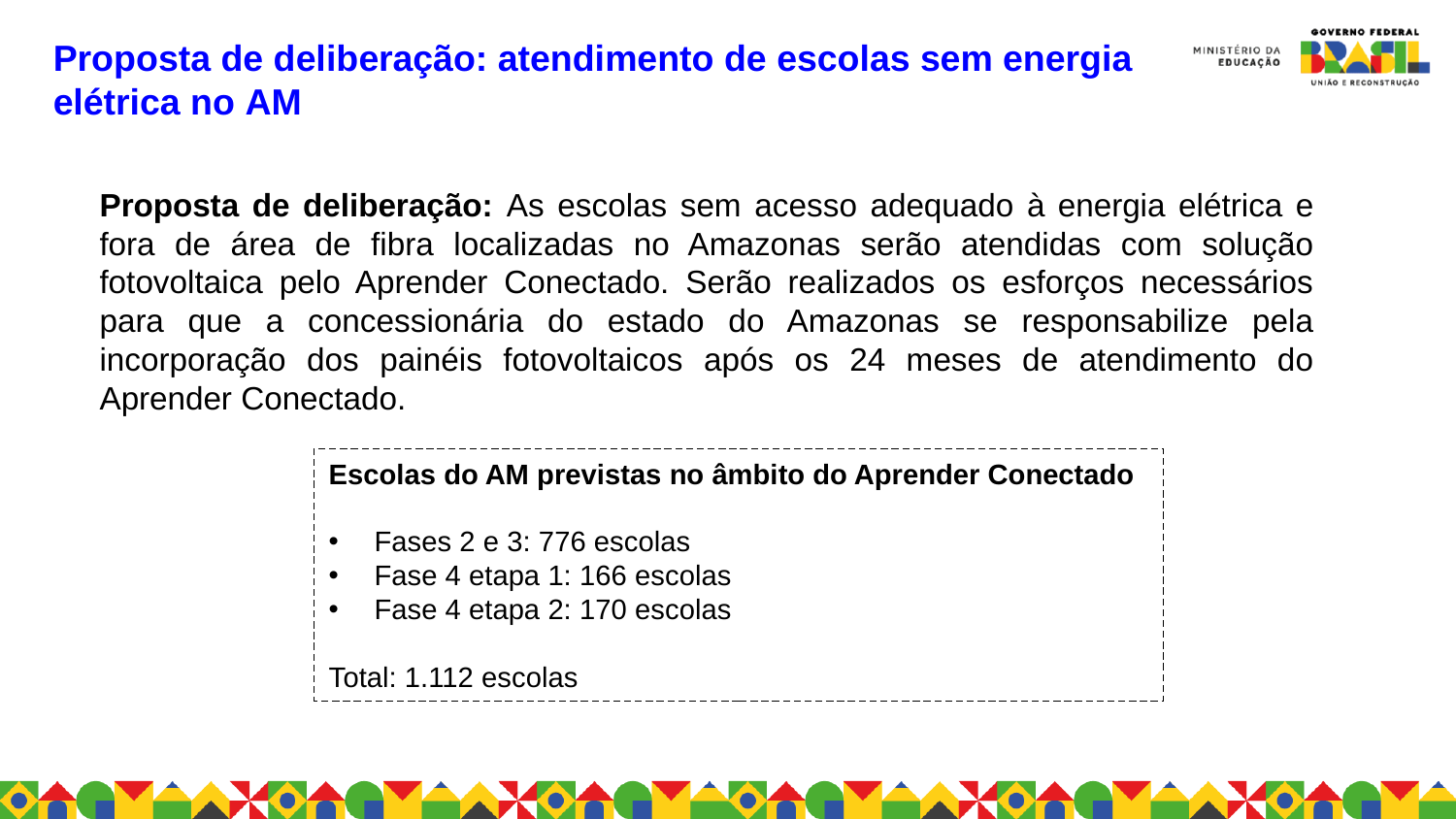

Proposta de deliberação: atendimento de escolas sem energia elétrica no AM

Proposta de deliberação: As escolas sem acesso adequado à energia elétrica e fora de área de fibra localizadas no Amazonas serão atendidas com solução fotovoltaica pelo Aprender Conectado. Serão realizados os esforços necessários para que a concessionária do estado do Amazonas se responsabilize pela incorporação dos painéis fotovoltaicos após os 24 meses de atendimento do Aprender Conectado.
Escolas do AM previstas no âmbito do Aprender Conectado

Fases 2 e 3: 776 escolas
Fase 4 etapa 1: 166 escolas
Fase 4 etapa 2: 170 escolas

Total: 1.112 escolas